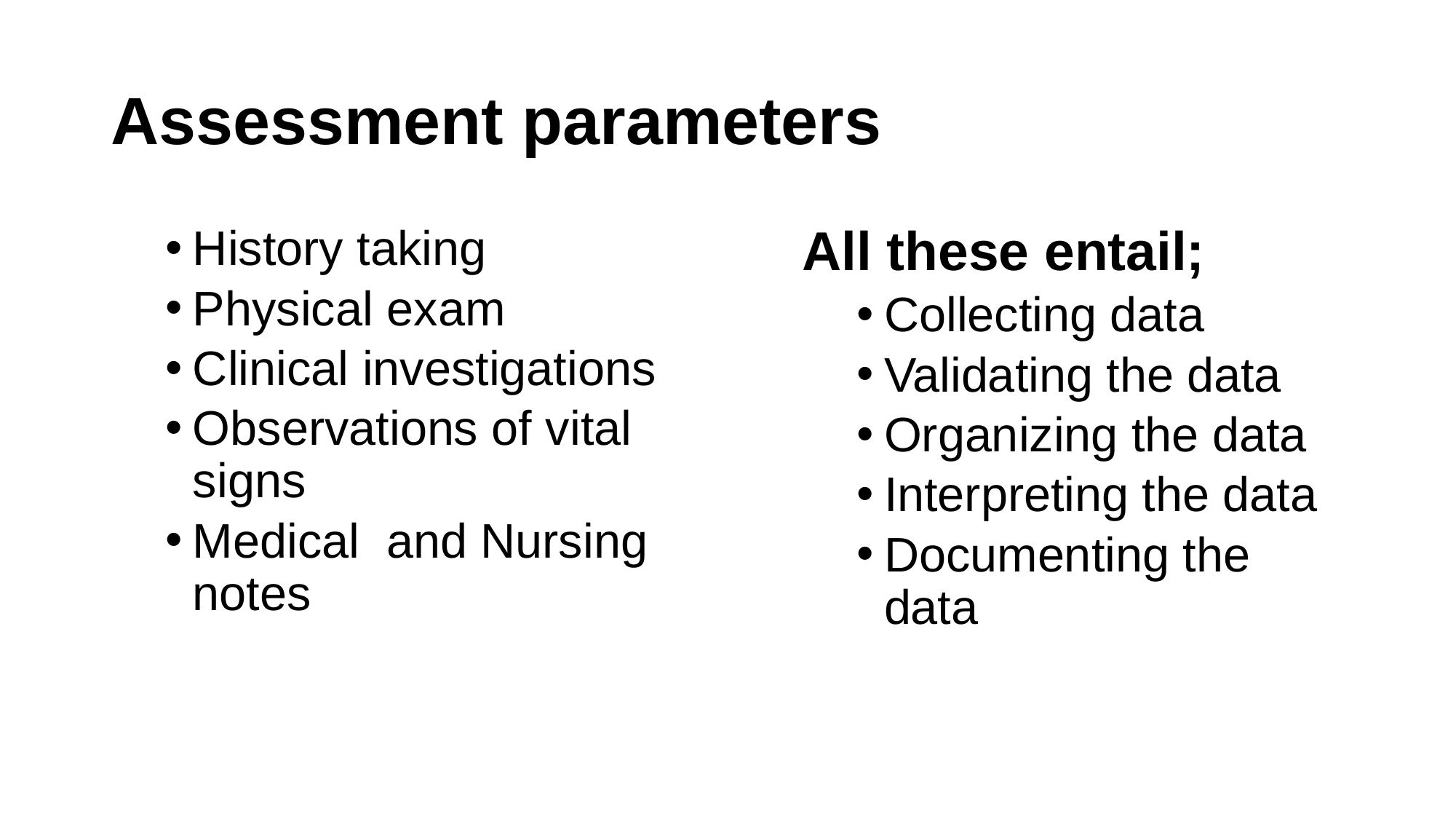

# Assessment parameters
History taking
Physical exam
Clinical investigations
Observations of vital signs
Medical  and Nursing notes
All these entail;
Collecting data
Validating the data
Organizing the data
Interpreting the data
Documenting the data